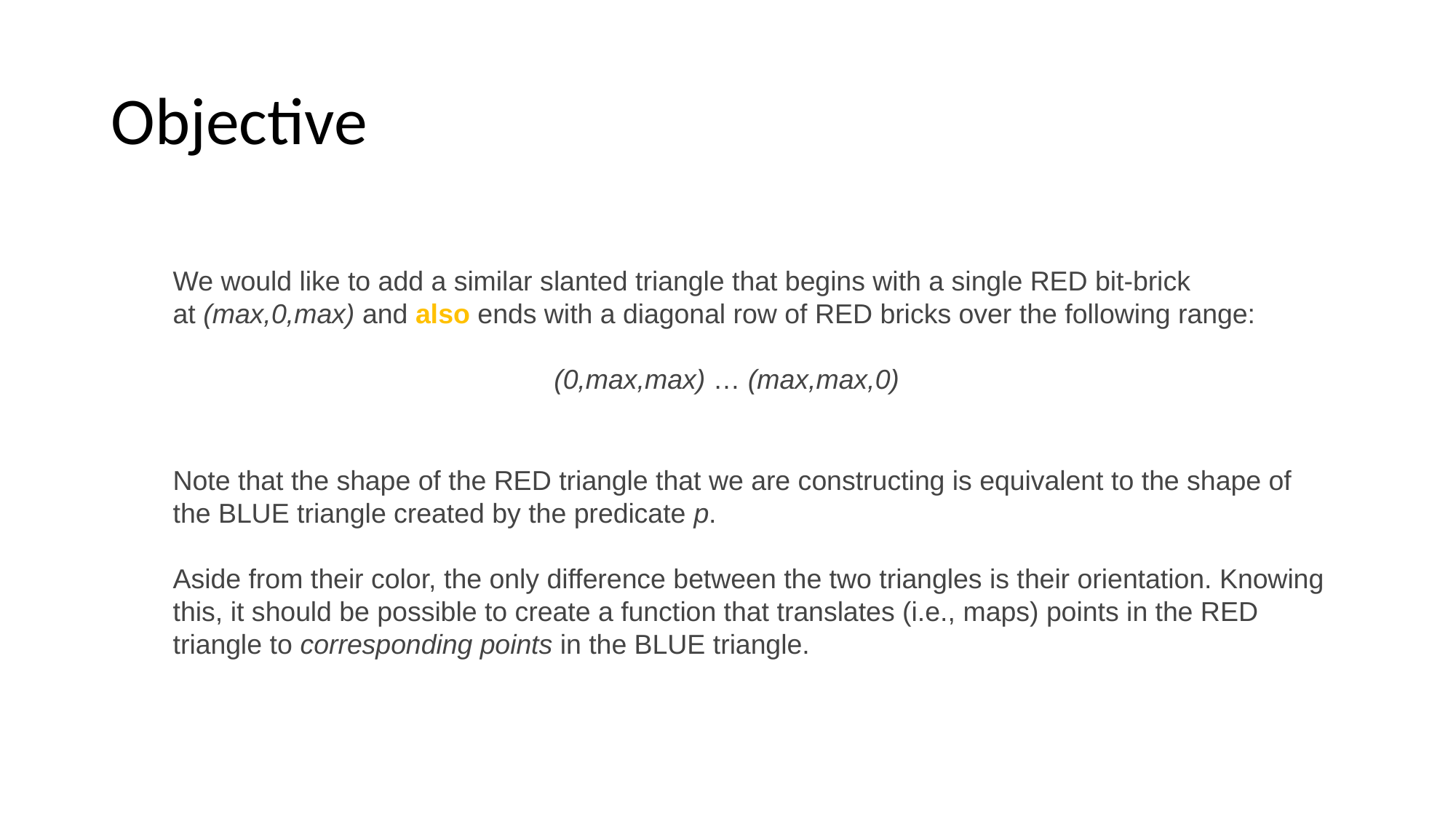

# Objective
We would like to add a similar slanted triangle that begins with a single RED bit-brick at (max,0,max) and also ends with a diagonal row of RED bricks over the following range:

(0,max,max) … (max,max,0)
Note that the shape of the RED triangle that we are constructing is equivalent to the shape of the BLUE triangle created by the predicate p.

Aside from their color, the only difference between the two triangles is their orientation. Knowing this, it should be possible to create a function that translates (i.e., maps) points in the RED triangle to corresponding points in the BLUE triangle.